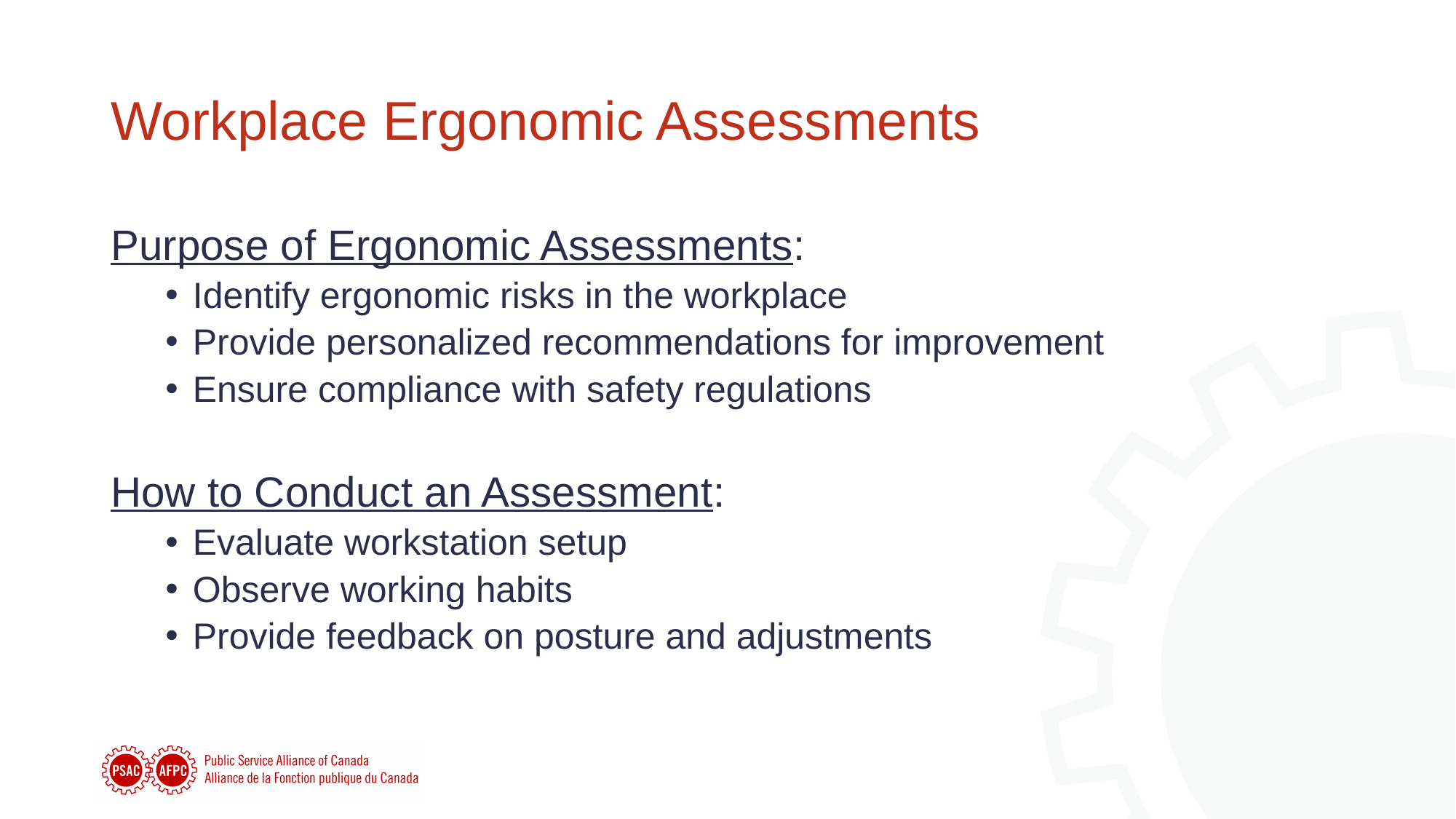

# Workplace Ergonomic Assessments
Purpose of Ergonomic Assessments:
Identify ergonomic risks in the workplace
Provide personalized recommendations for improvement
Ensure compliance with safety regulations
How to Conduct an Assessment:
Evaluate workstation setup
Observe working habits
Provide feedback on posture and adjustments